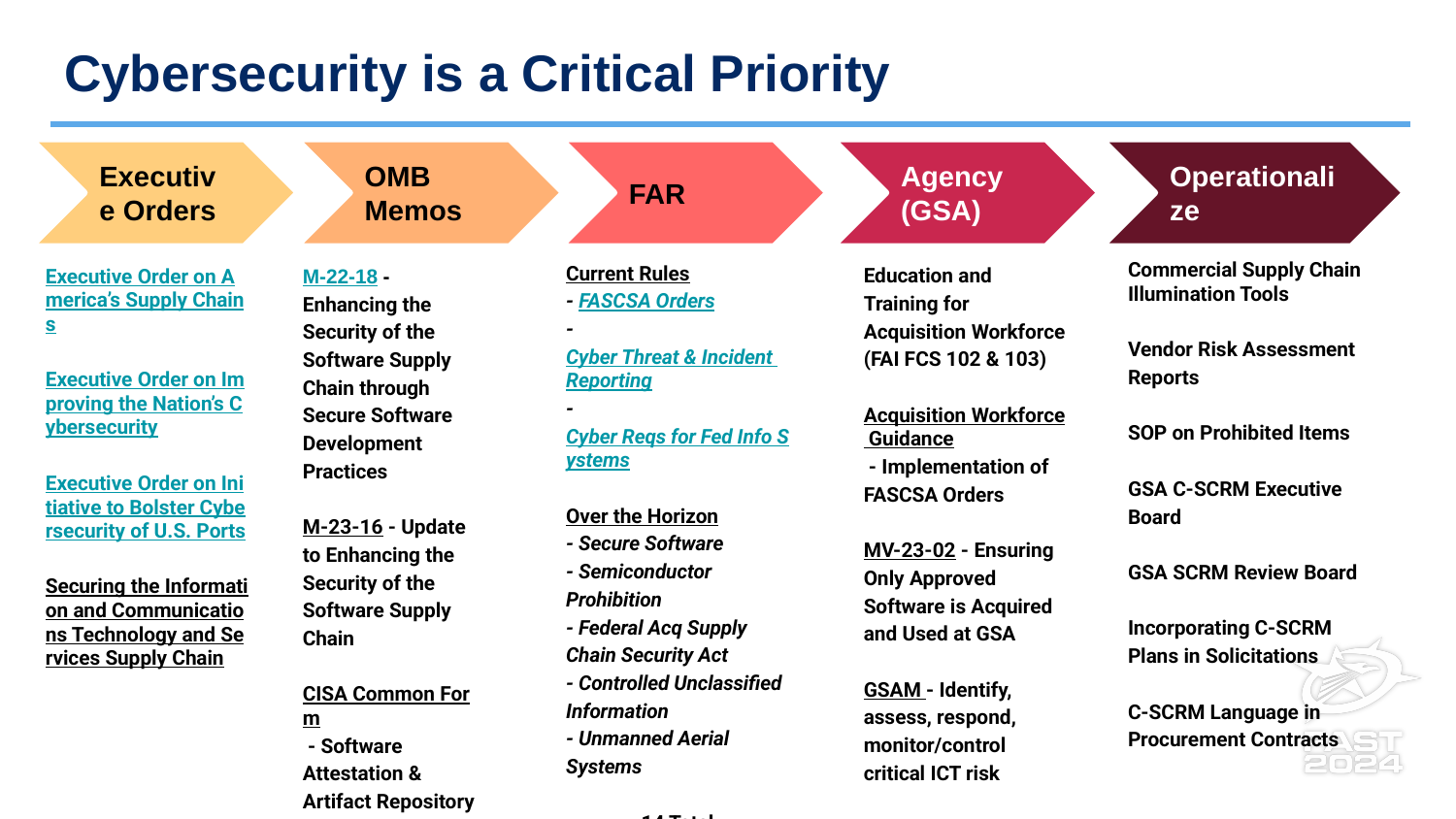

# Cybersecurity is a Critical Priority
Executive Orders
OMB Memos
FAR
Agency (GSA)
Operationalize
Commercial Supply Chain Illumination Tools

Vendor Risk Assessment Reports

SOP on Prohibited Items

GSA C-SCRM Executive Board

GSA SCRM Review Board

Incorporating C-SCRM Plans in Solicitations

C-SCRM Language in Procurement Contracts

Current Rules
- FASCSA Orders
- Cyber Threat & Incident Reporting
- Cyber Reqs for Fed Info Systems

Over the Horizon
- Secure Software
- Semiconductor Prohibition
- Federal Acq Supply Chain Security Act
- Controlled Unclassified Information
- Unmanned Aerial Systems

14 Total
C-SCRM FAR Cases
Education and Training for Acquisition Workforce
(FAI FCS 102 & 103)

Acquisition Workforce Guidance - Implementation of FASCSA Orders

MV-23-02 - Ensuring Only Approved Software is Acquired and Used at GSA

GSAM - Identify, assess, respond, monitor/control critical ICT risk

Executive Order on America’s Supply Chains

Executive Order on Improving the Nation’s Cybersecurity

Executive Order on Initiative to Bolster Cybersecurity of U.S. Ports

Securing the Information and Communications Technology and Services Supply Chain
M-22-18 - Enhancing the Security of the Software Supply Chain through Secure Software
Development Practices

M-23-16 - Update to Enhancing the Security of the Software Supply Chain

CISA Common Form - Software Attestation & Artifact Repository